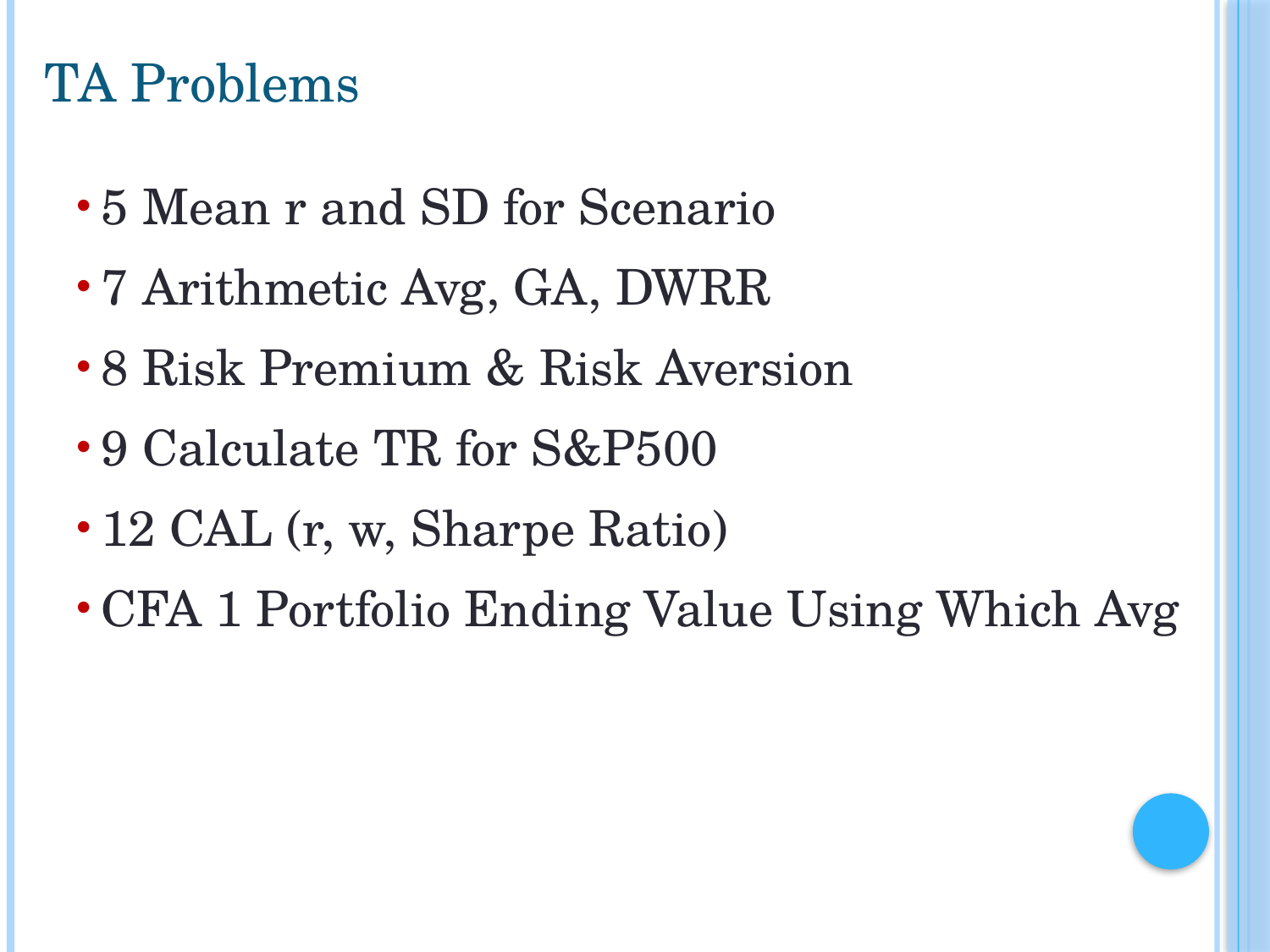

TA Problems
5 Mean r and SD for Scenario
7 Arithmetic Avg, GA, DWRR
8 Risk Premium & Risk Aversion
9 Calculate TR for S&P500
12 CAL (r, w, Sharpe Ratio)
CFA 1 Portfolio Ending Value Using Which Avg